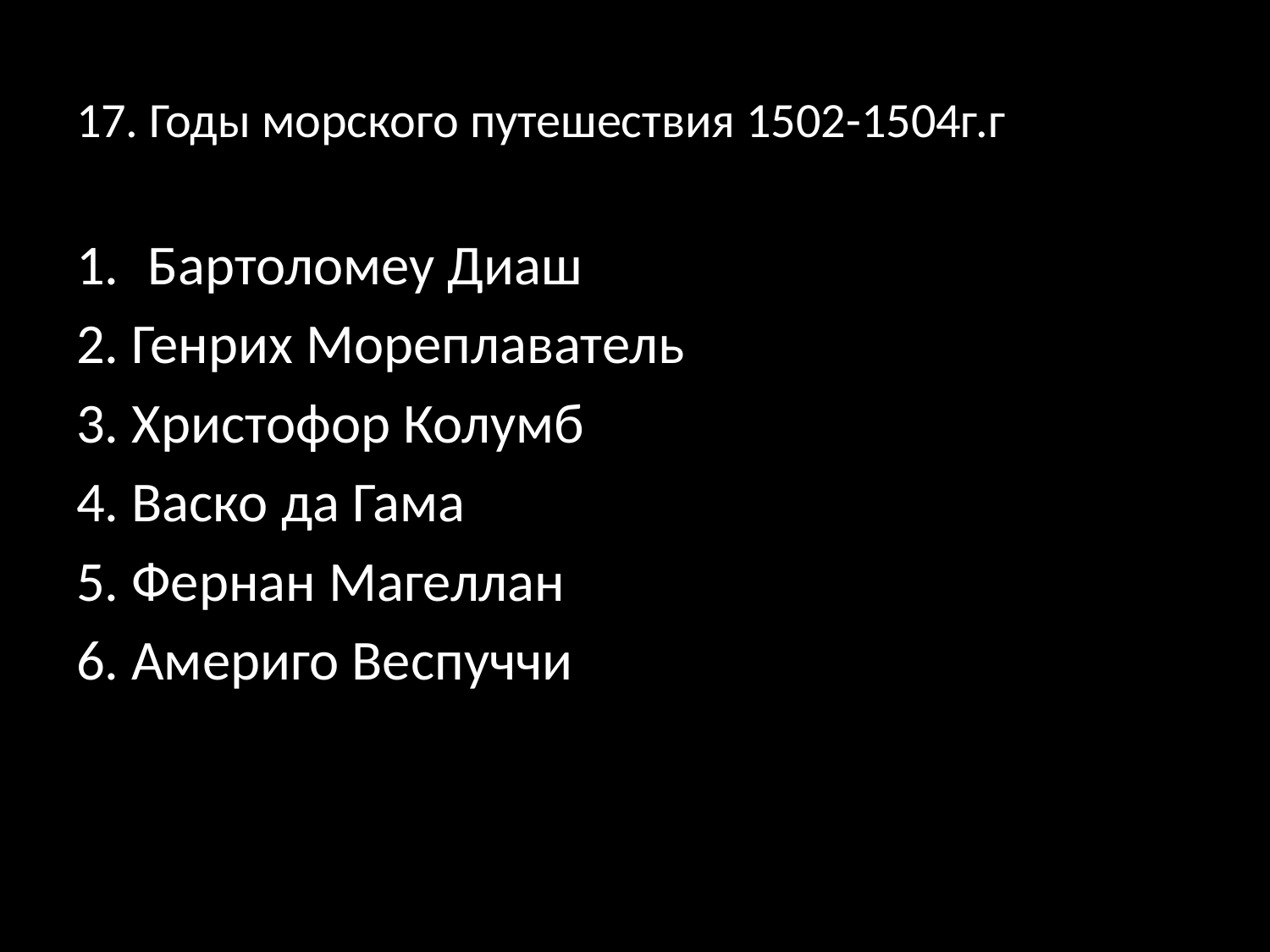

# 17. Годы морского путешествия 1502-1504г.г
Бартоломеу Диаш
2. Генрих Мореплаватель
3. Христофор Колумб
4. Васко да Гама
5. Фернан Магеллан
6. Америго Веспуччи